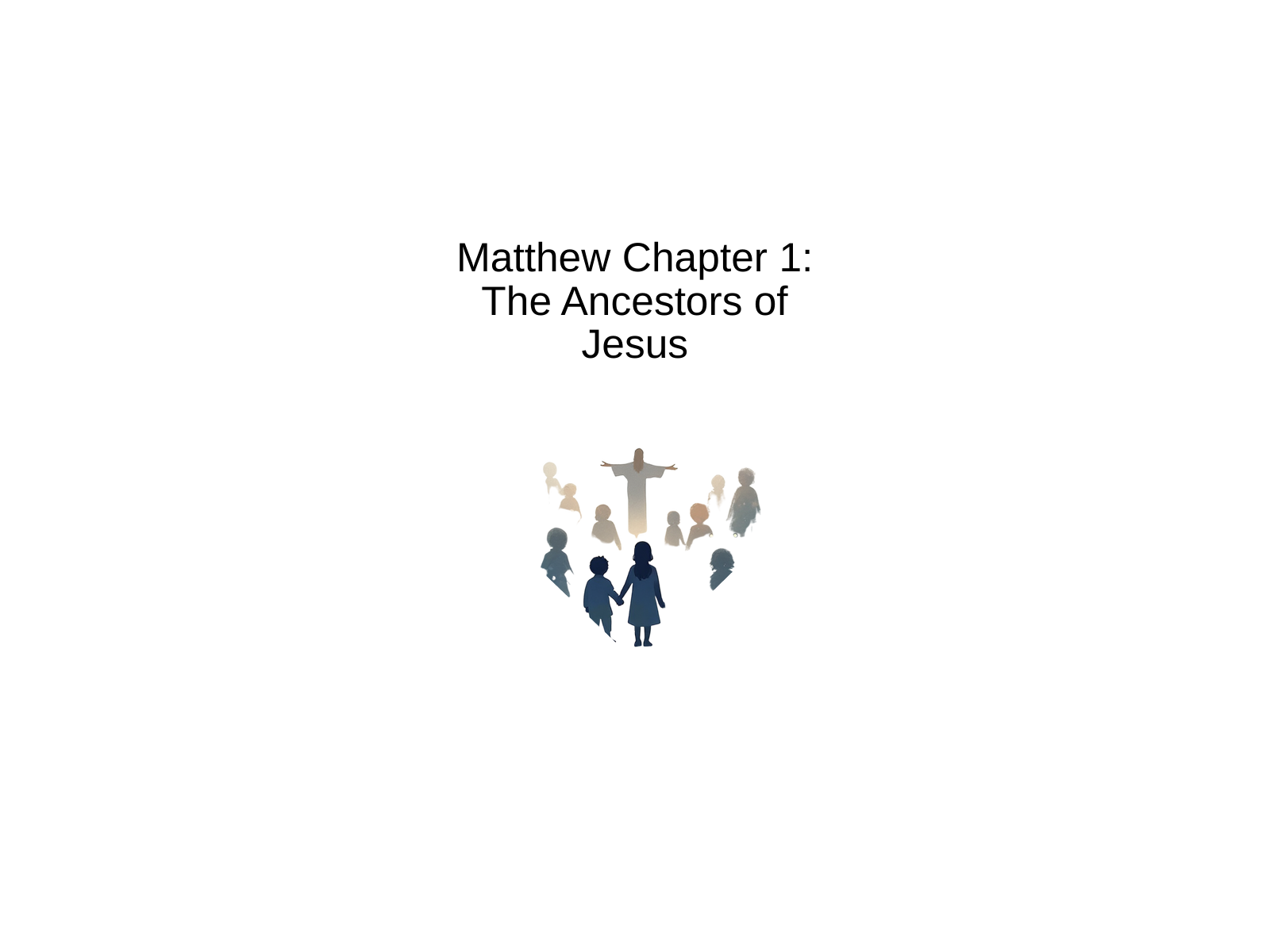

Matthew Chapter 1: The Ancestors of Jesus